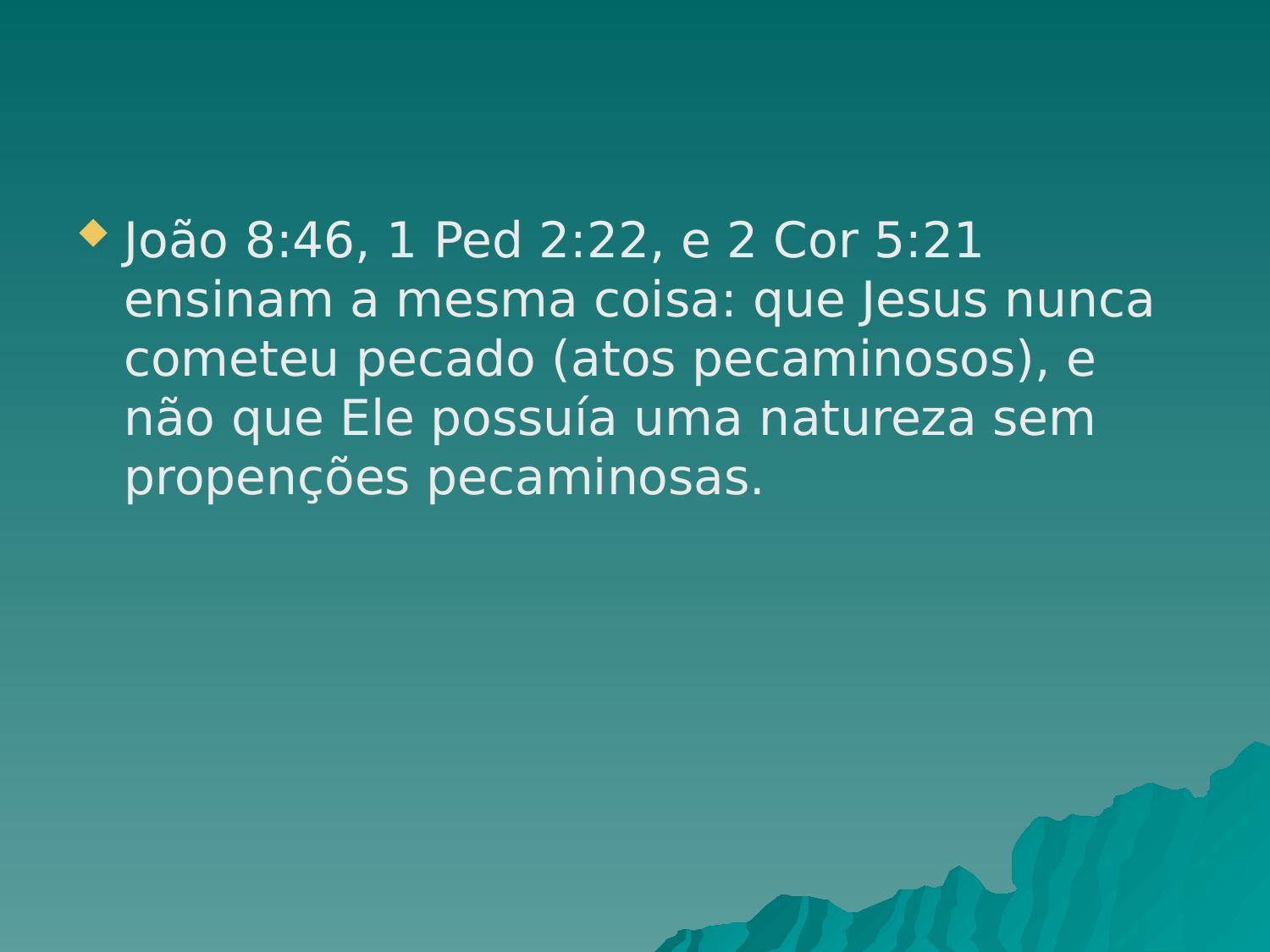

João 8:46, 1 Ped 2:22, e 2 Cor 5:21 ensinam a mesma coisa: que Jesus nunca cometeu pecado (atos pecaminosos), e não que Ele possuía uma natureza sem propenções pecaminosas.